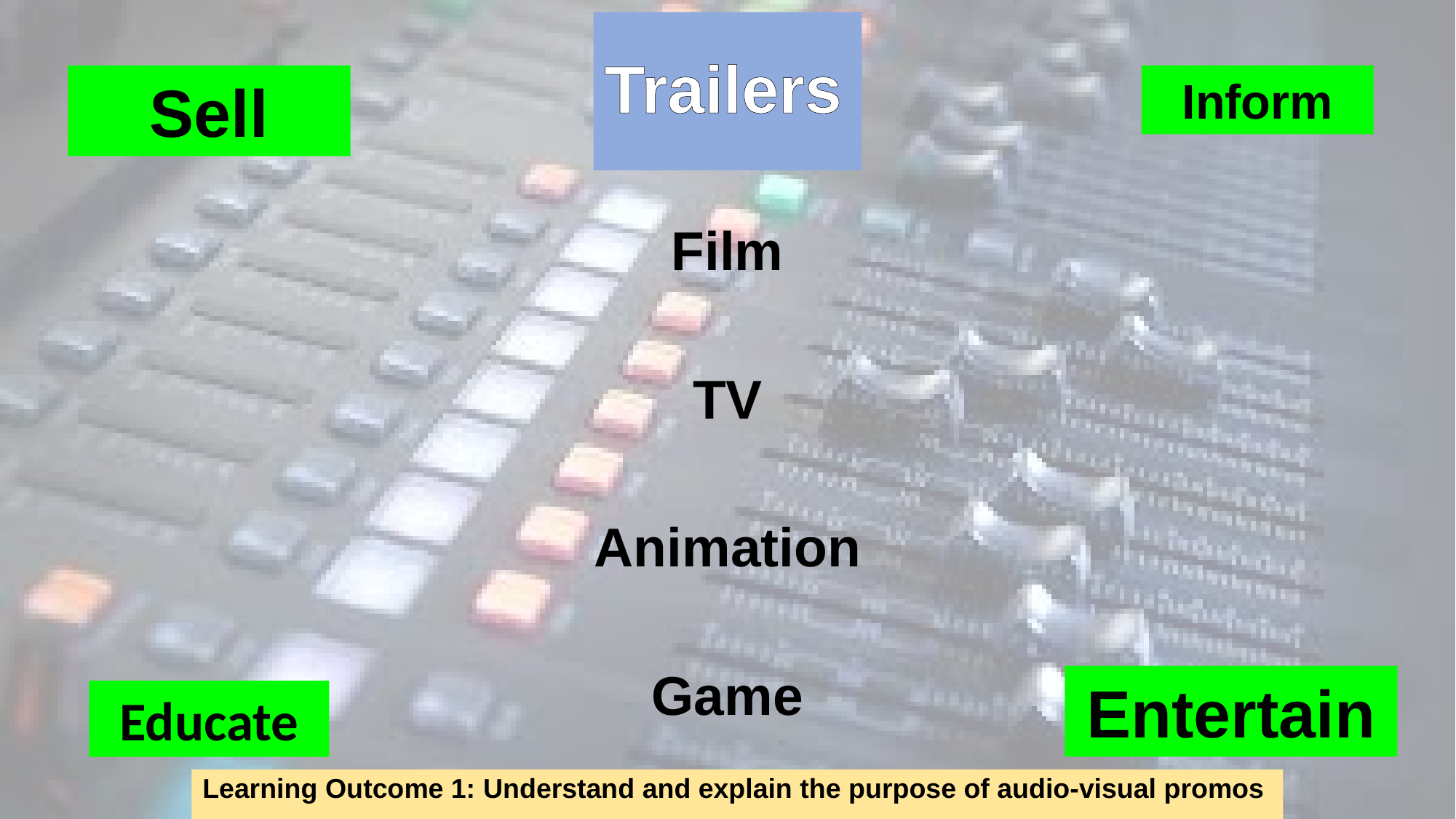

# Trailers
Sell
Inform
Film

TV

Animation

Game
Entertain
Educate
Learning Outcome 1: Understand and explain the purpose of audio-visual promos